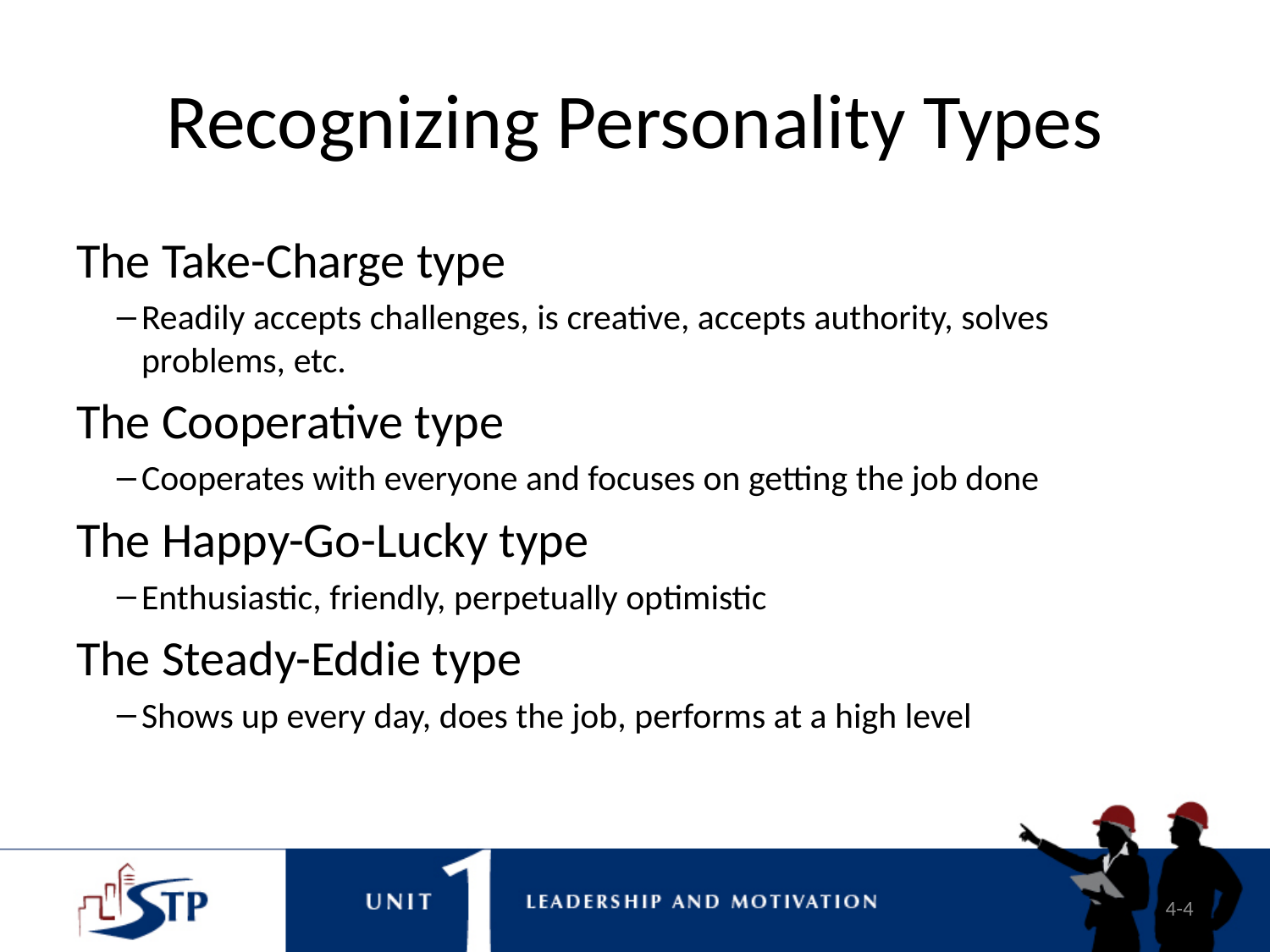

# Recognizing Personality Types
The Take-Charge type
Readily accepts challenges, is creative, accepts authority, solves problems, etc.
The Cooperative type
Cooperates with everyone and focuses on getting the job done
The Happy-Go-Lucky type
Enthusiastic, friendly, perpetually optimistic
The Steady-Eddie type
Shows up every day, does the job, performs at a high level

4-4